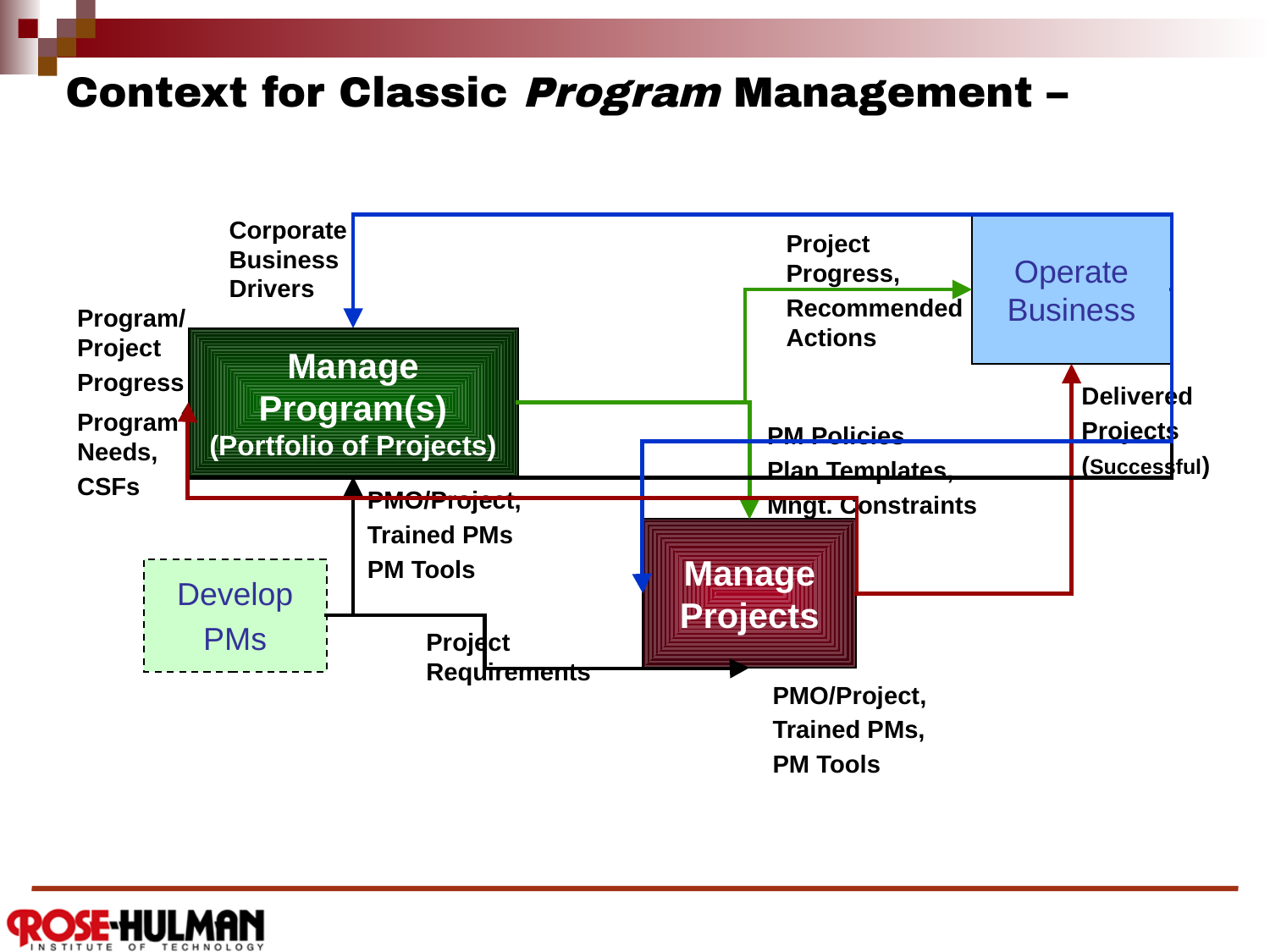

# Context for Classic Program Management –
Corporate
Business
Drivers
Operate
Business
Project
Progress,
Recommended
Actions
Program/
Project
Progress
Manage
Program(s)
(Portfolio of Projects)
Delivered
Projects
(Successful)
Program
Needs,
CSFs
PM Policies
Plan Templates,
Mngt. Constraints
PMO/Project,
Trained PMs
PM Tools
Manage
Projects
Develop
PMs
Project
Requirements
PMO/Project,
Trained PMs,
PM Tools